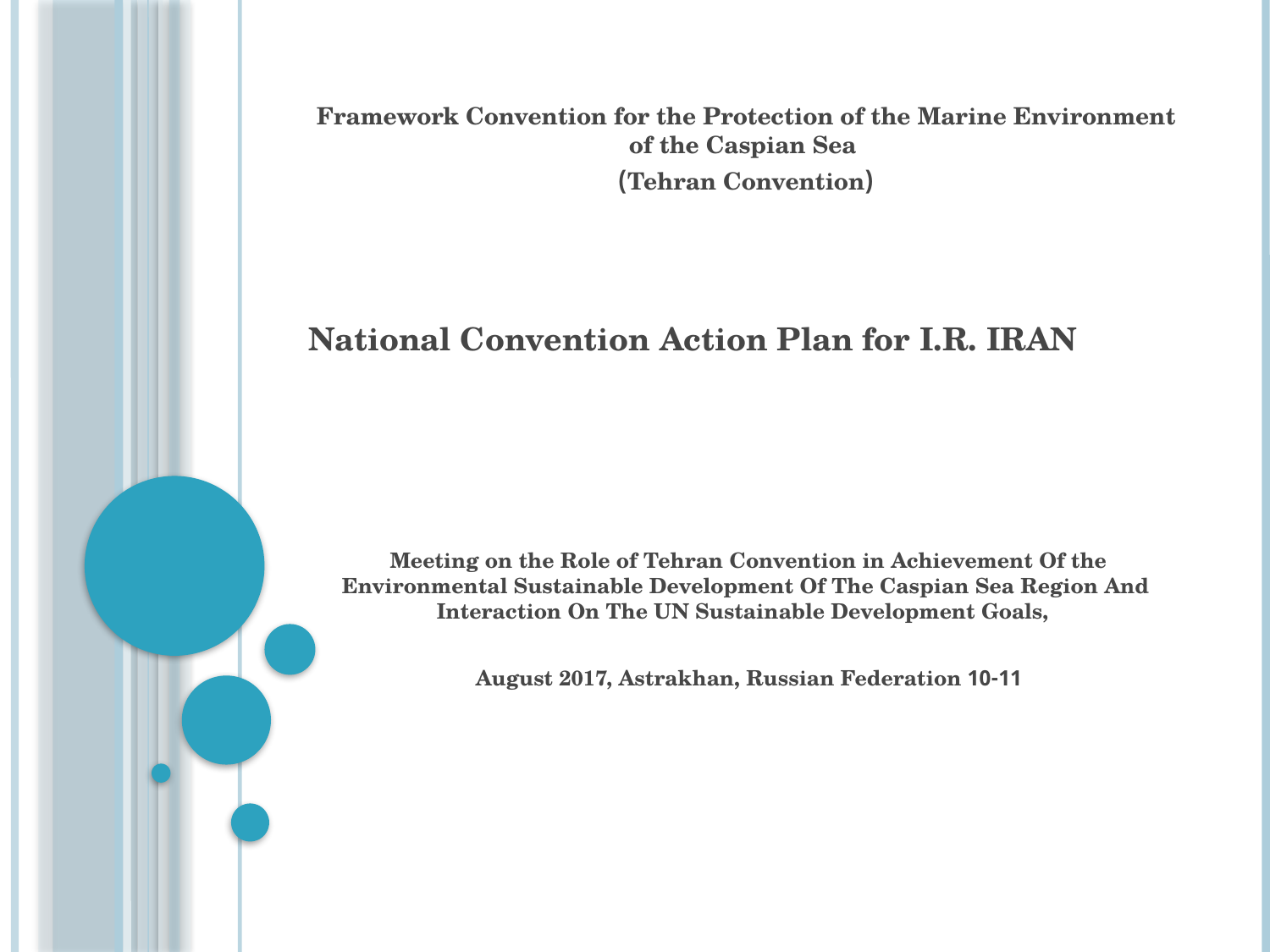

Framework Convention for the Protection of the Marine Environment of the Caspian Sea
(Tehran Convention)

National Convention Action Plan for I.R. IRAN

 Meeting on the Role of Tehran Convention in Achievement Of the Environmental Sustainable Development Of The Caspian Sea Region And Interaction On The UN Sustainable Development Goals,

 10-11 August 2017, Astrakhan, Russian Federation